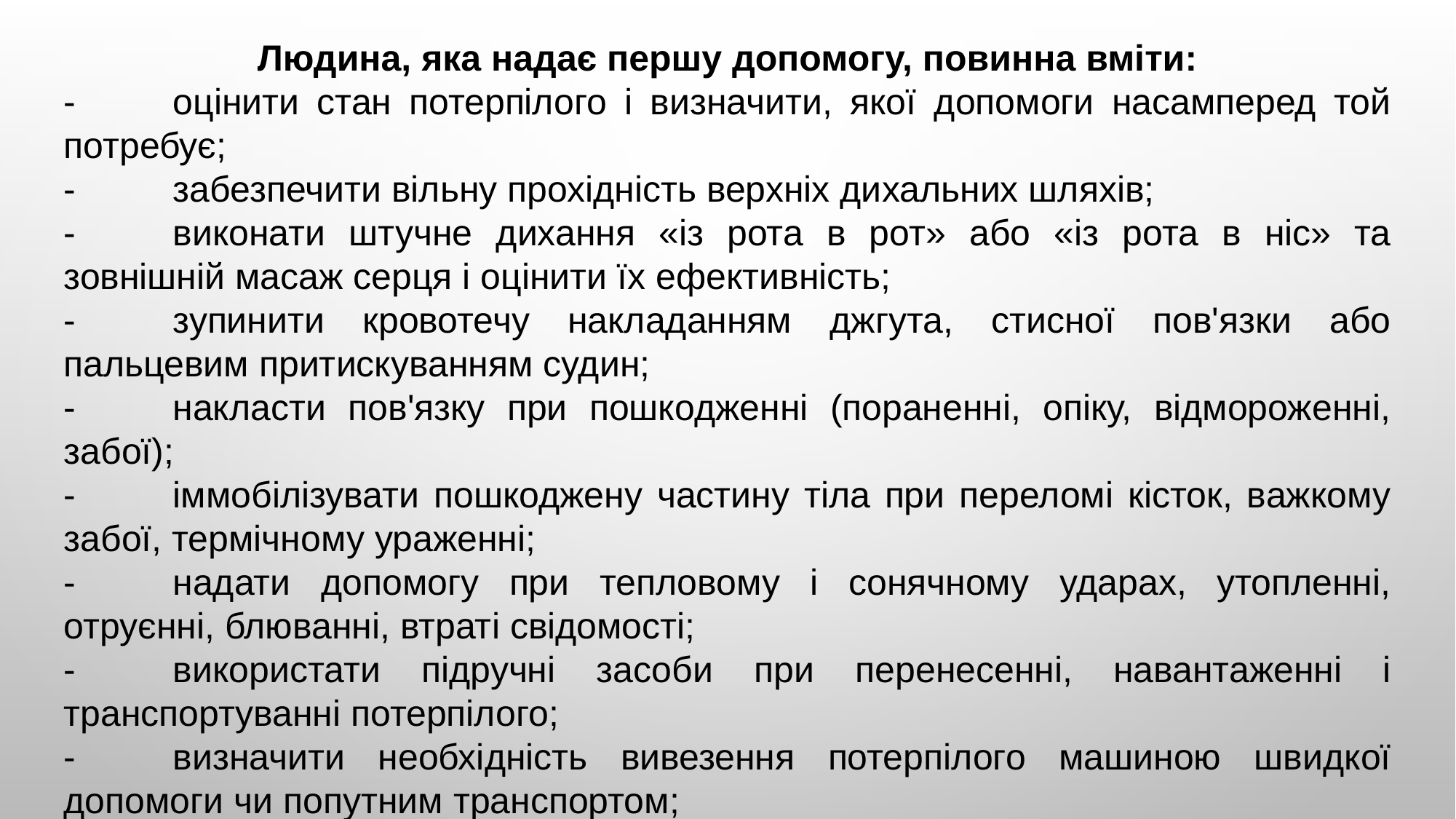

Людина, яка надає першу допомогу, повинна вміти:
-	оцінити стан потерпілого і визначити, якої допомоги насамперед той потребує;
-	забезпечити вільну прохідність верхніх дихальних шляхів;
-	виконати штучне дихання «із рота в рот» або «із рота в ніс» та зовнішній масаж серця і оцінити їх ефективність;
-	зупинити кровотечу накладанням джгута, стисної пов'язки або пальцевим притискуванням судин;
-	накласти пов'язку при пошкодженні (пораненні, опіку, відмороженні, забої);
-	іммобілізувати пошкоджену частину тіла при переломі кісток, важкому забої, термічному ураженні;
-	надати допомогу при тепловому і сонячному ударах, утопленні, отруєнні, блюванні, втраті свідомості;
-	використати підручні засоби при перенесенні, навантаженні і транспортуванні потерпілого;
-	визначити необхідність вивезення потерпілого машиною швидкої допомоги чи попутним транспортом;
-	користуватися аптечкою швидкої допомоги.